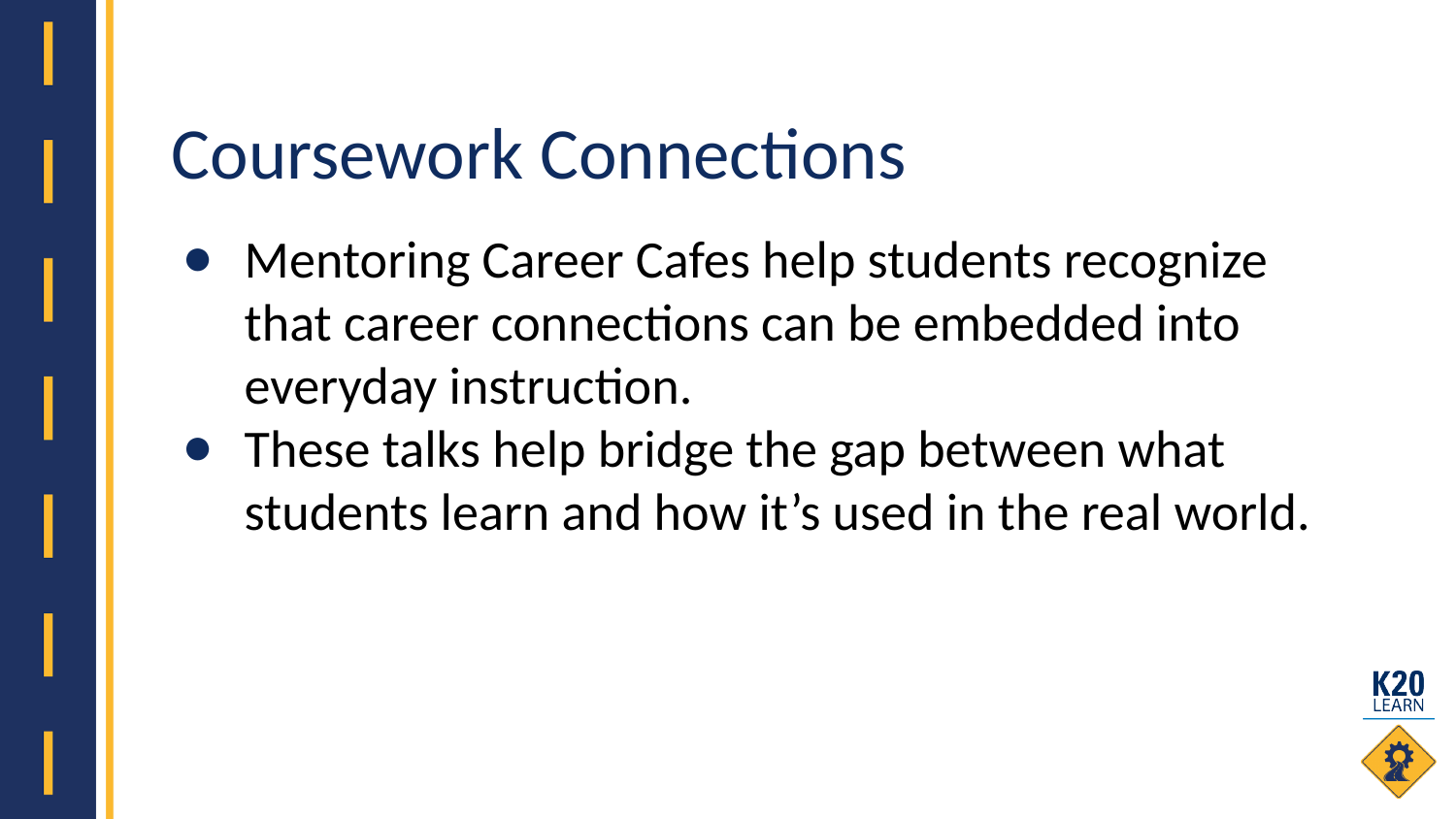

# Coursework Connections
Mentoring Career Cafes help students recognize that career connections can be embedded into everyday instruction.
These talks help bridge the gap between what students learn and how it’s used in the real world.